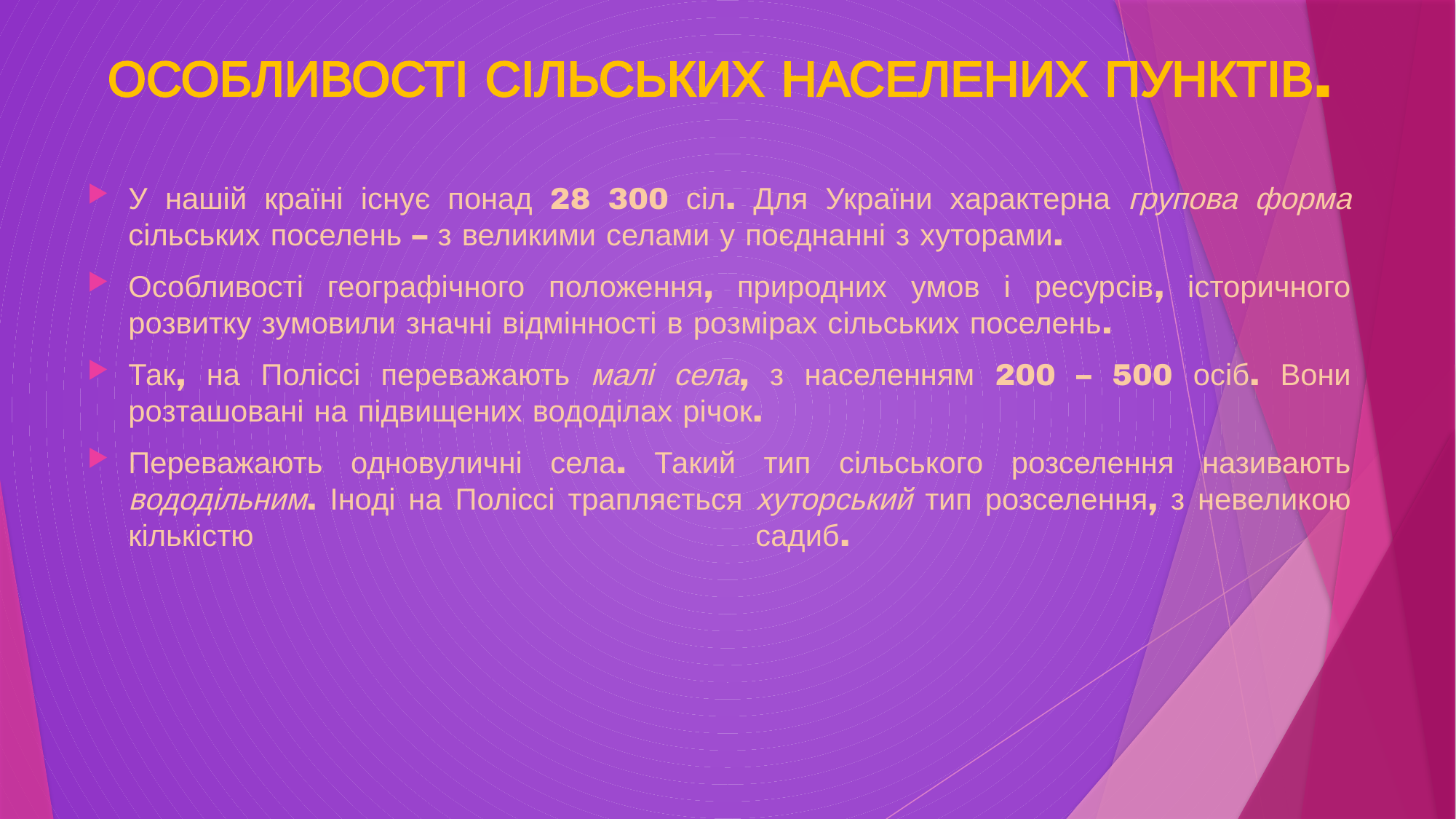

# ОСОБЛИВОСТІ СІЛЬСЬКИХ НАСЕЛЕНИХ ПУНКТІВ.
У нашій країні існує понад 28 300 сіл. Для України характерна групова форма сільських поселень – з великими селами у поєднанні з хуторами.
Особливості географічного положення, природних умов і ресурсів, історичного розвитку зумовили значні відмінності в розмірах сільських поселень.
Так, на Поліссі переважають малі села, з населенням 200 – 500 осіб. Вони розташовані на підвищених вододілах річок.
Переважають одновуличні села. Такий тип сільського розселення називають вододільним. Іноді на Поліссі трапляється хуторський тип розселення, з невеликою кількістю садиб.